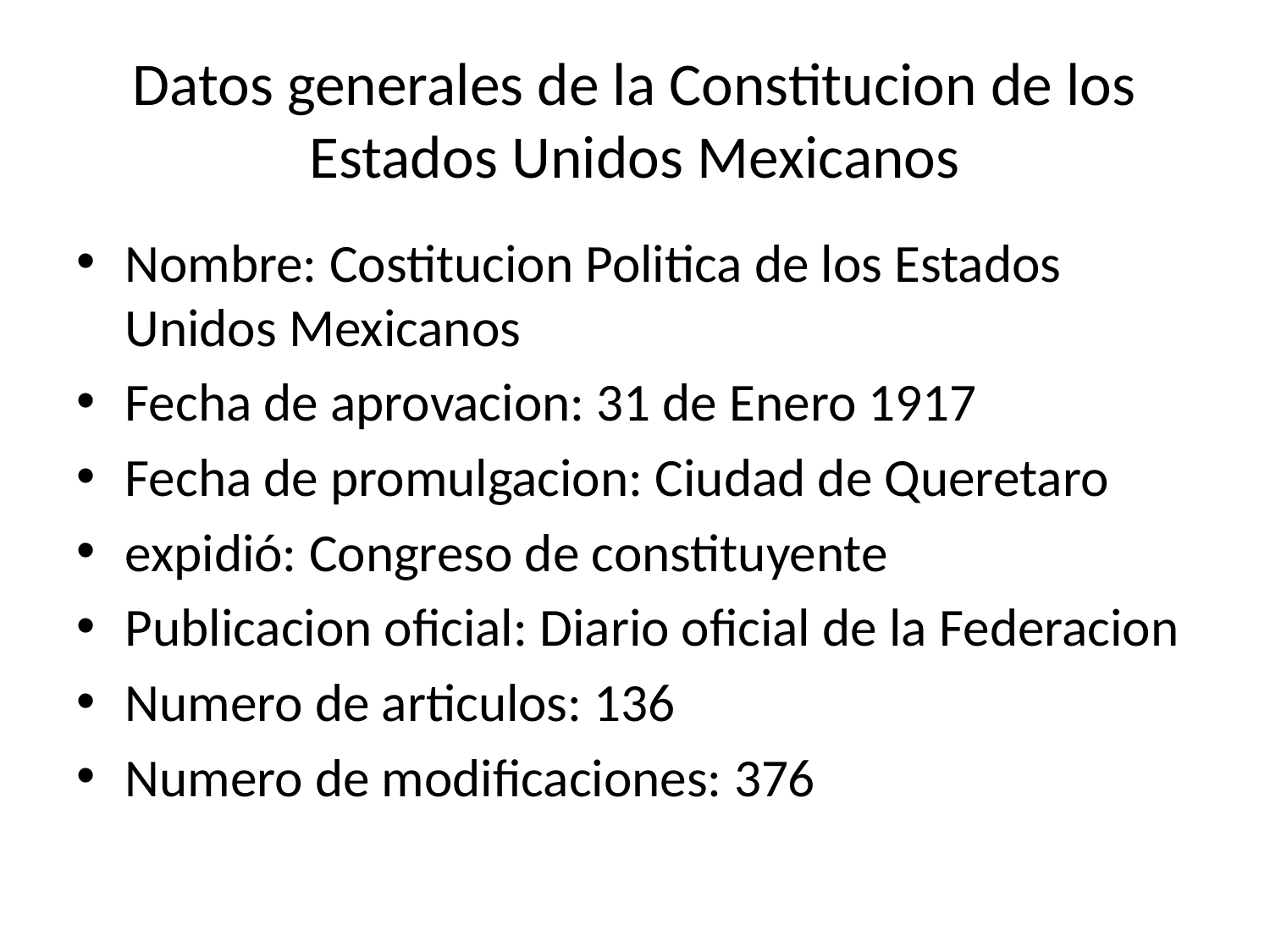

# Datos generales de la Constitucion de los Estados Unidos Mexicanos
Nombre: Costitucion Politica de los Estados Unidos Mexicanos
Fecha de aprovacion: 31 de Enero 1917
Fecha de promulgacion: Ciudad de Queretaro
expidió: Congreso de constituyente
Publicacion oficial: Diario oficial de la Federacion
Numero de articulos: 136
Numero de modificaciones: 376